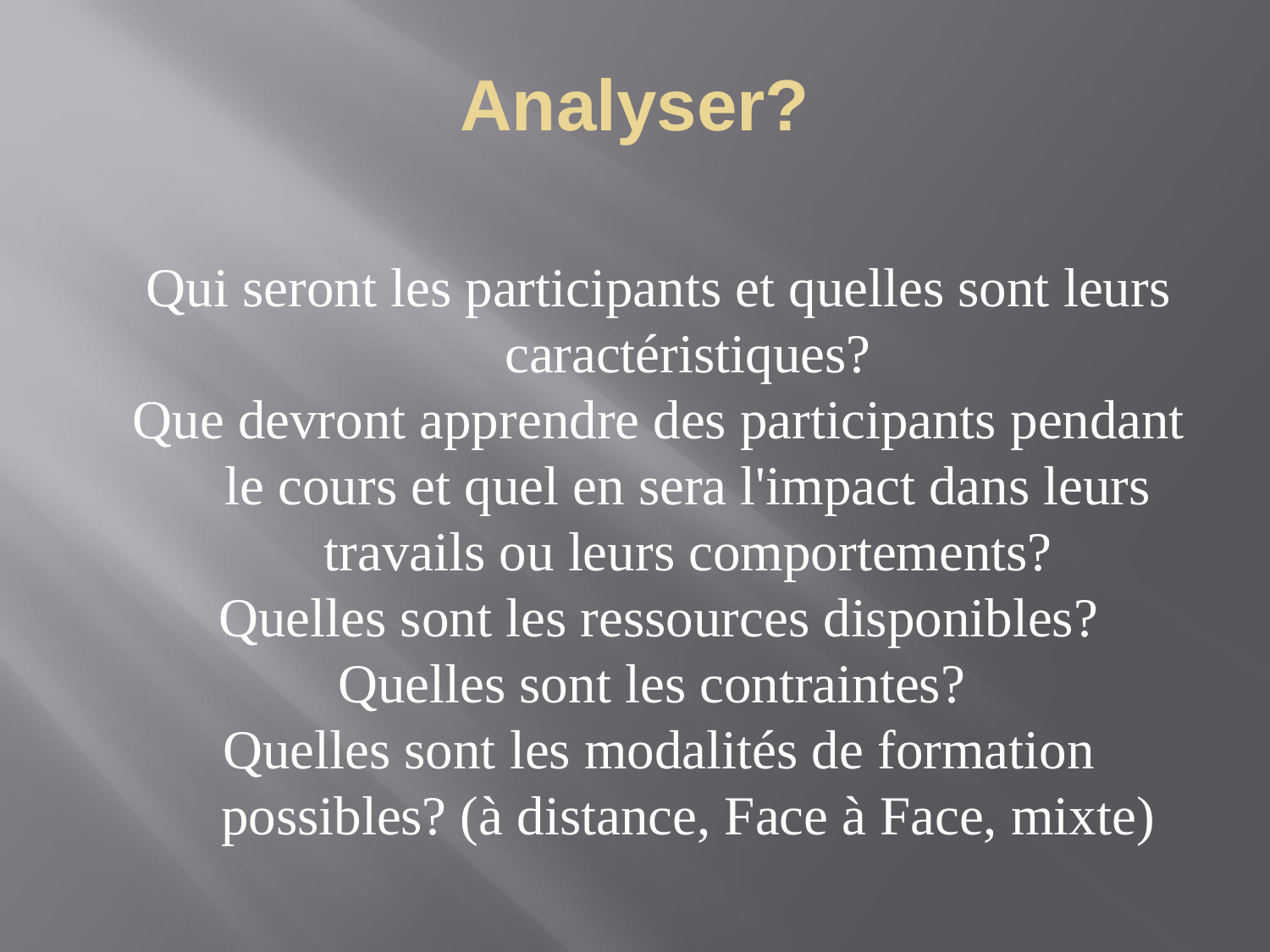

# Analyser?
Qui seront les participants et quelles sont leurs caractéristiques?
Que devront apprendre des participants pendant le cours et quel en sera l'impact dans leurs travails ou leurs comportements?
Quelles sont les ressources disponibles?
Quelles sont les contraintes?
Quelles sont les modalités de formation possibles? (à distance, Face à Face, mixte)‏